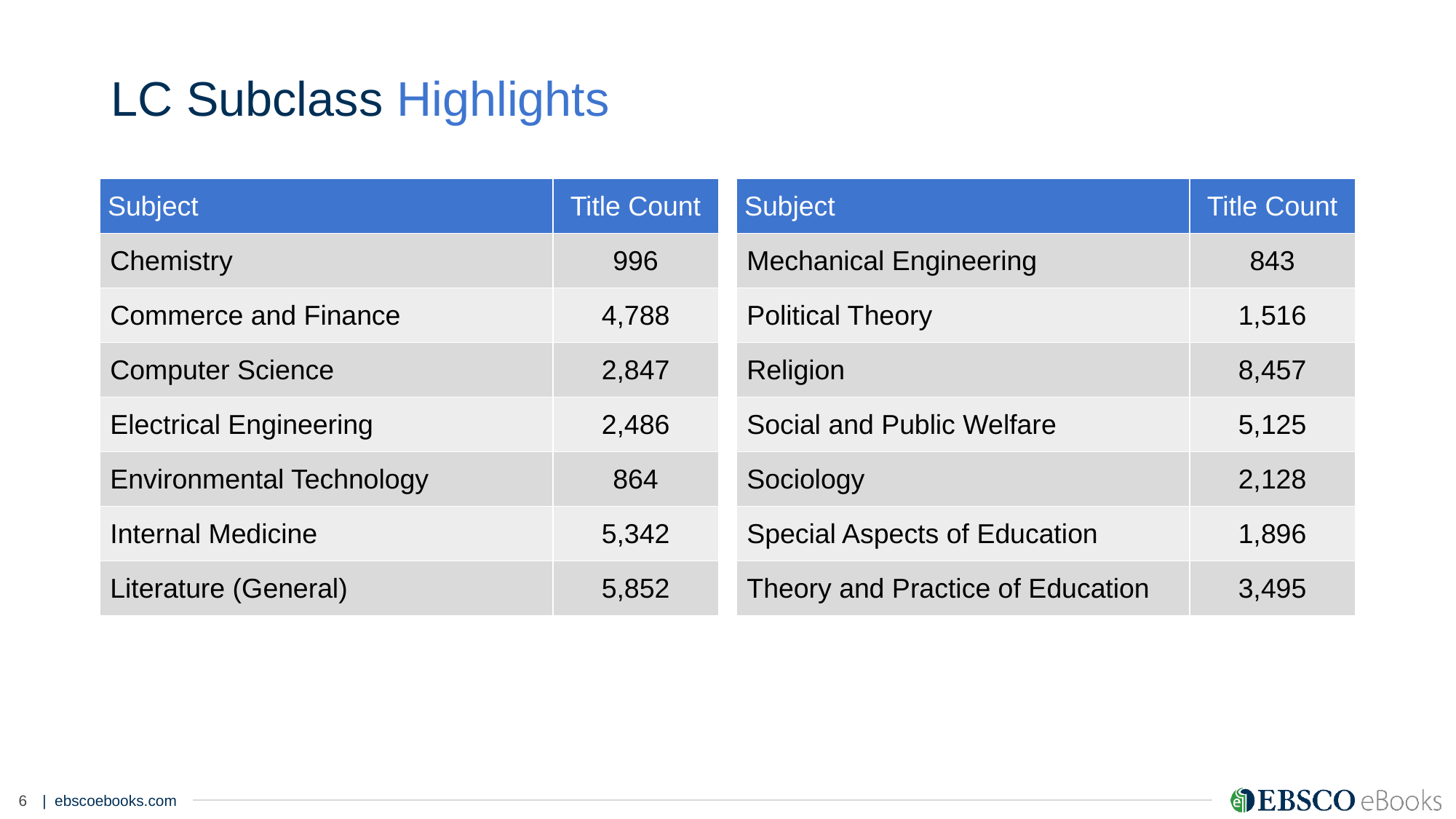

# LC Subclass Highlights
| Subject | Title Count |
| --- | --- |
| Chemistry | 996 |
| Commerce and Finance | 4,788 |
| Computer Science | 2,847 |
| Electrical Engineering | 2,486 |
| Environmental Technology | 864 |
| Internal Medicine | 5,342 |
| Literature (General) | 5,852 |
| Subject | Title Count |
| --- | --- |
| Mechanical Engineering | 843 |
| Political Theory | 1,516 |
| Religion | 8,457 |
| Social and Public Welfare | 5,125 |
| Sociology | 2,128 |
| Special Aspects of Education | 1,896 |
| Theory and Practice of Education | 3,495 |